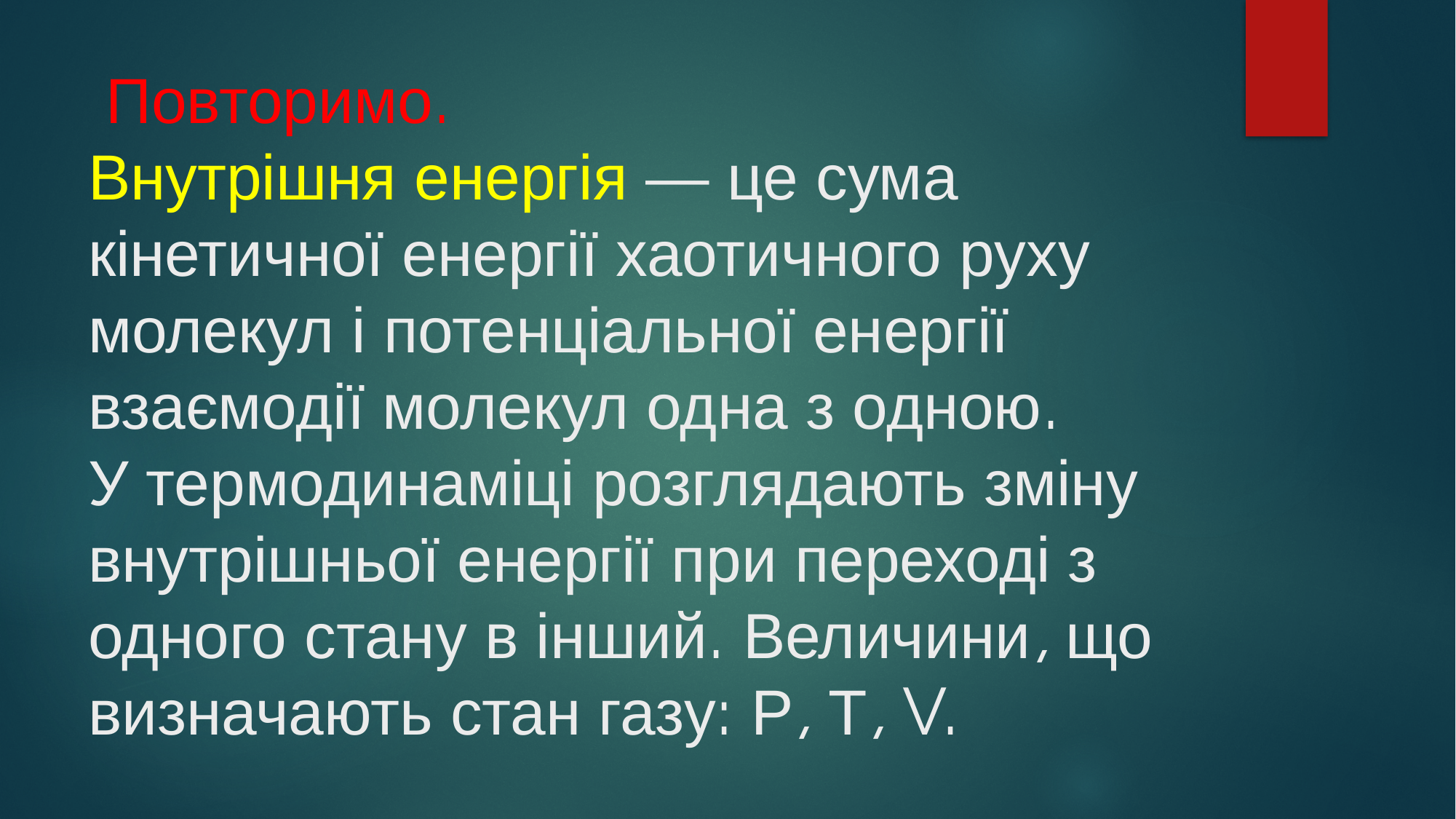

# Повторимо. Внутрішня енергія — це сума кінетичної енергії хаотичного руху молекул і потенціальної енергії взаємодії молекул одна з одною. У термодинаміці розглядають зміну внутрішньої енергії при переході з одного стану в інший. Величини, що визначають стан газу: Р, Т, V.